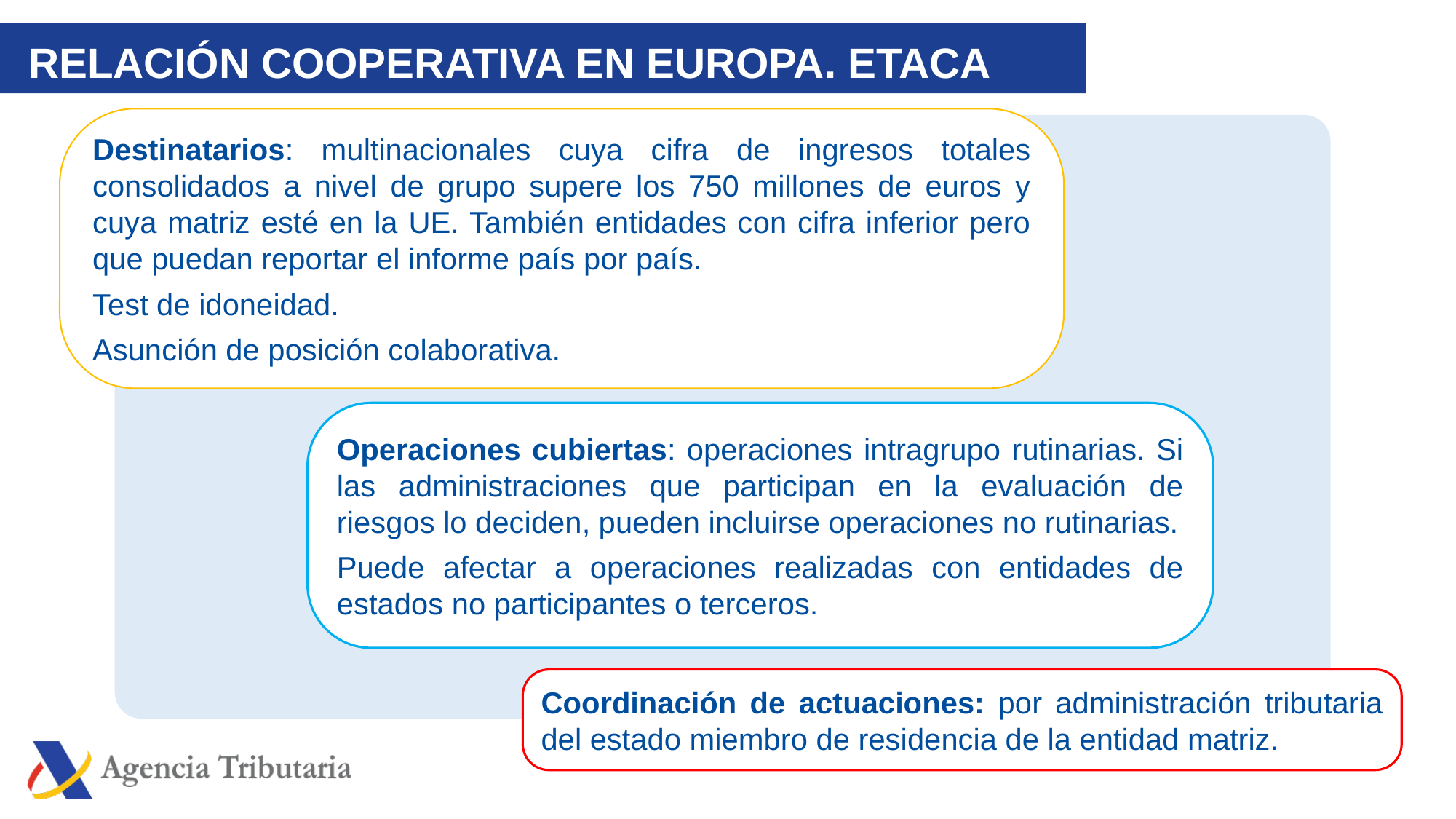

RELACIÓN COOPERATIVA EN EUROPA. ETACA
Destinatarios: multinacionales cuya cifra de ingresos totales consolidados a nivel de grupo supere los 750 millones de euros y cuya matriz esté en la UE. También entidades con cifra inferior pero que puedan reportar el informe país por país.
Test de idoneidad.
Asunción de posición colaborativa.

Operaciones cubiertas: operaciones intragrupo rutinarias. Si las administraciones que participan en la evaluación de riesgos lo deciden, pueden incluirse operaciones no rutinarias.
Puede afectar a operaciones realizadas con entidades de estados no participantes o terceros.
Coordinación de actuaciones: por administración tributaria del estado miembro de residencia de la entidad matriz.